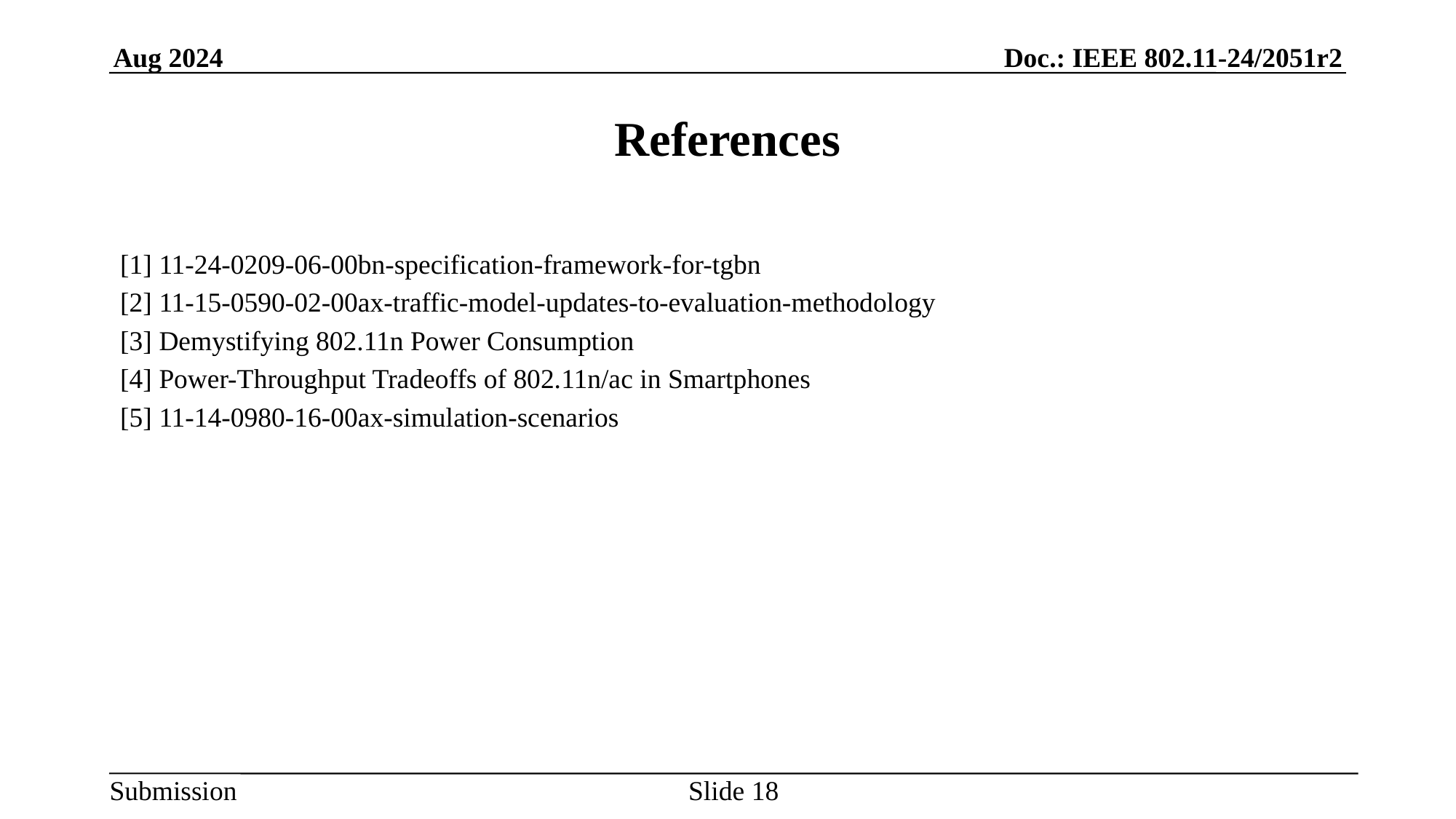

# References
[1] 11-24-0209-06-00bn-specification-framework-for-tgbn
[2] 11-15-0590-02-00ax-traffic-model-updates-to-evaluation-methodology
[3] Demystifying 802.11n Power Consumption
[4] Power-Throughput Tradeoffs of 802.11n/ac in Smartphones
[5] 11-14-0980-16-00ax-simulation-scenarios
Slide 18